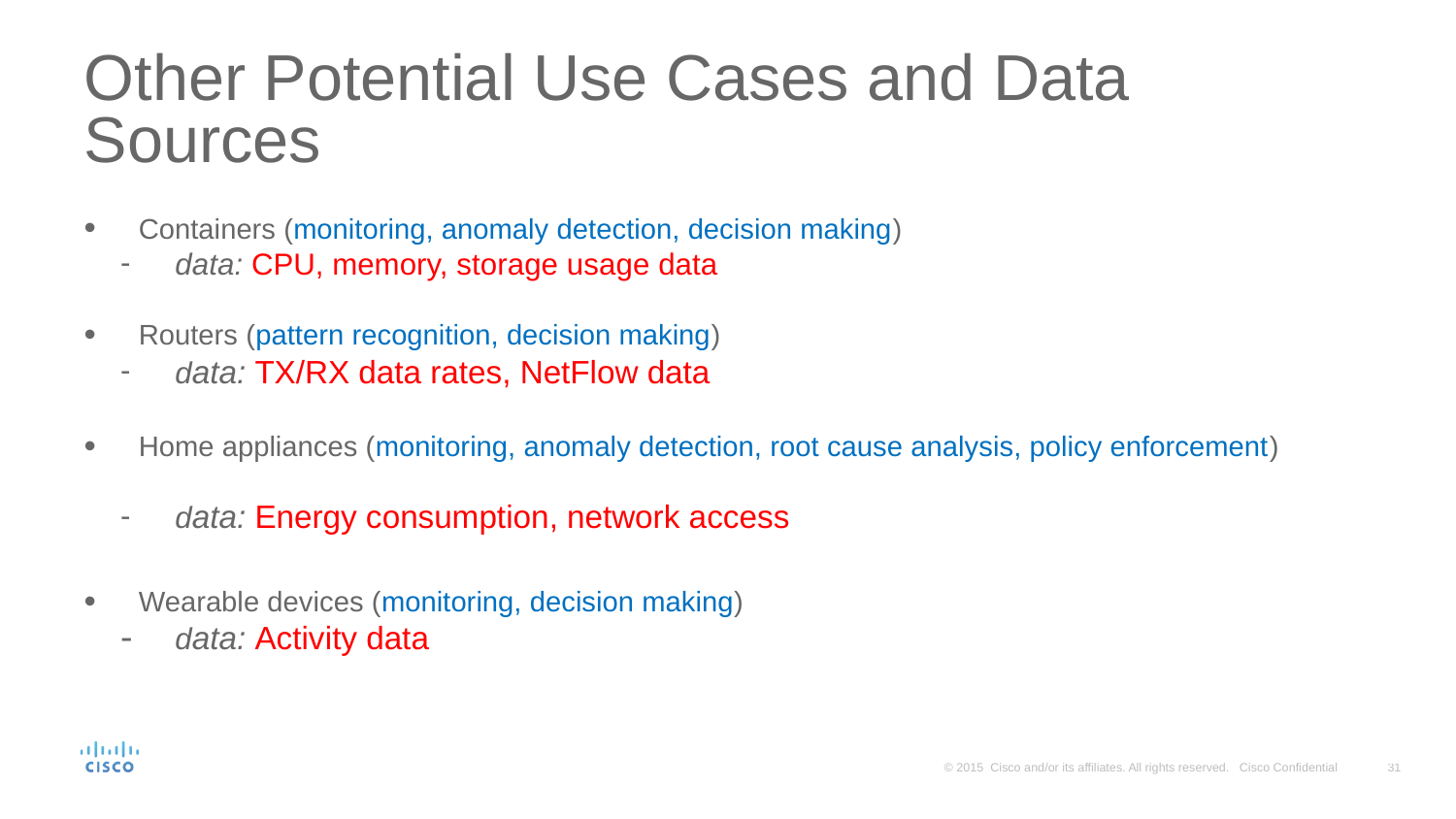

# Other Potential Use Cases and Data Sources
Containers (monitoring, anomaly detection, decision making)
data: CPU, memory, storage usage data
Routers (pattern recognition, decision making)
data: TX/RX data rates, NetFlow data
Home appliances (monitoring, anomaly detection, root cause analysis, policy enforcement)
data: Energy consumption, network access
Wearable devices (monitoring, decision making)
data: Activity data